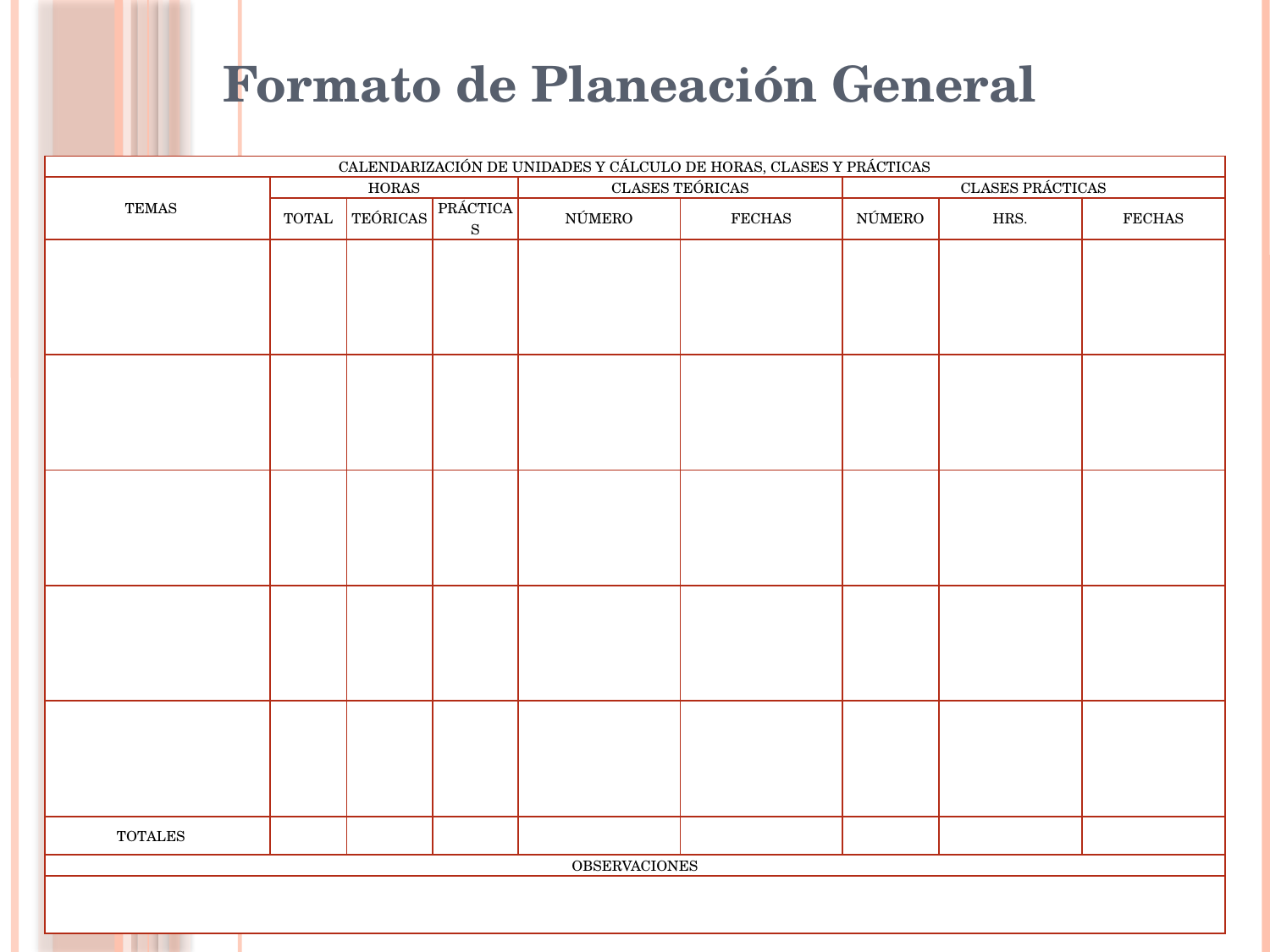

Formato de Planeación General
| Calendarización de unidades y cálculo de horas, clases y prácticas |  |  |  |  |  |  |  |  |
| --- | --- | --- | --- | --- | --- | --- | --- | --- |
| Temas | Horas |  |  | Clases teóricas |  | Clases prácticas |  |  |
|  | Total | Teóricas | Prácticas | Número | Fechas | Número | Hrs. | Fechas |
|  |  |  |  |  |  |  |  |  |
|  |  |  |  |  |  |  |  |  |
|  |  |  |  |  |  |  |  |  |
|  |  |  |  |  |  |  |  |  |
|  |  |  |  |  |  |  |  |  |
| Totales |  |  |  |  |  |  |  |  |
| Observaciones |  |  |  |  |  |  |  |  |
|  |  |  |  |  |  |  |  |  |
24